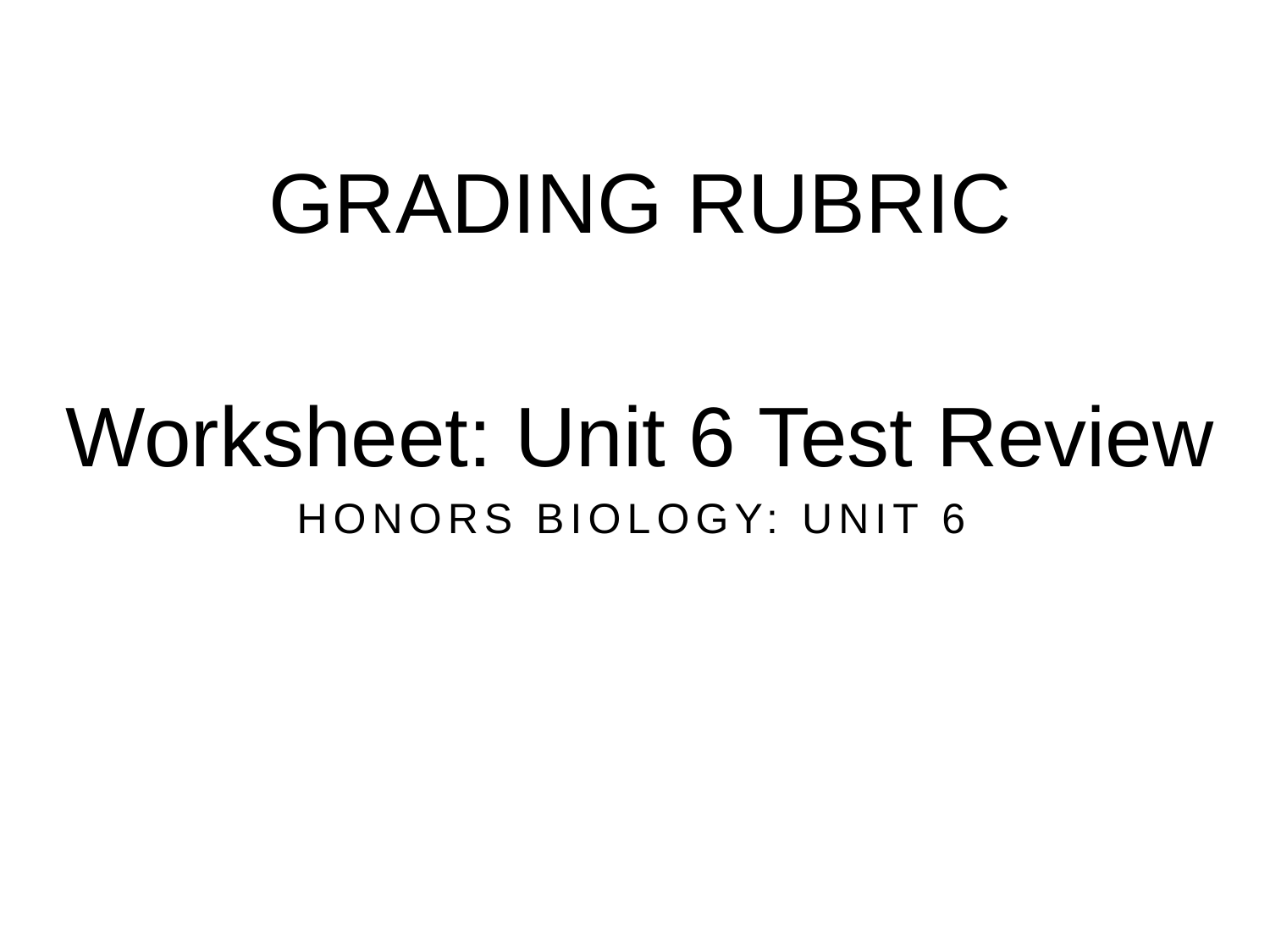

GRADING RUBRIC

Worksheet: Unit 6 Test Review
HONORS BIOLOGY: UNIT 6